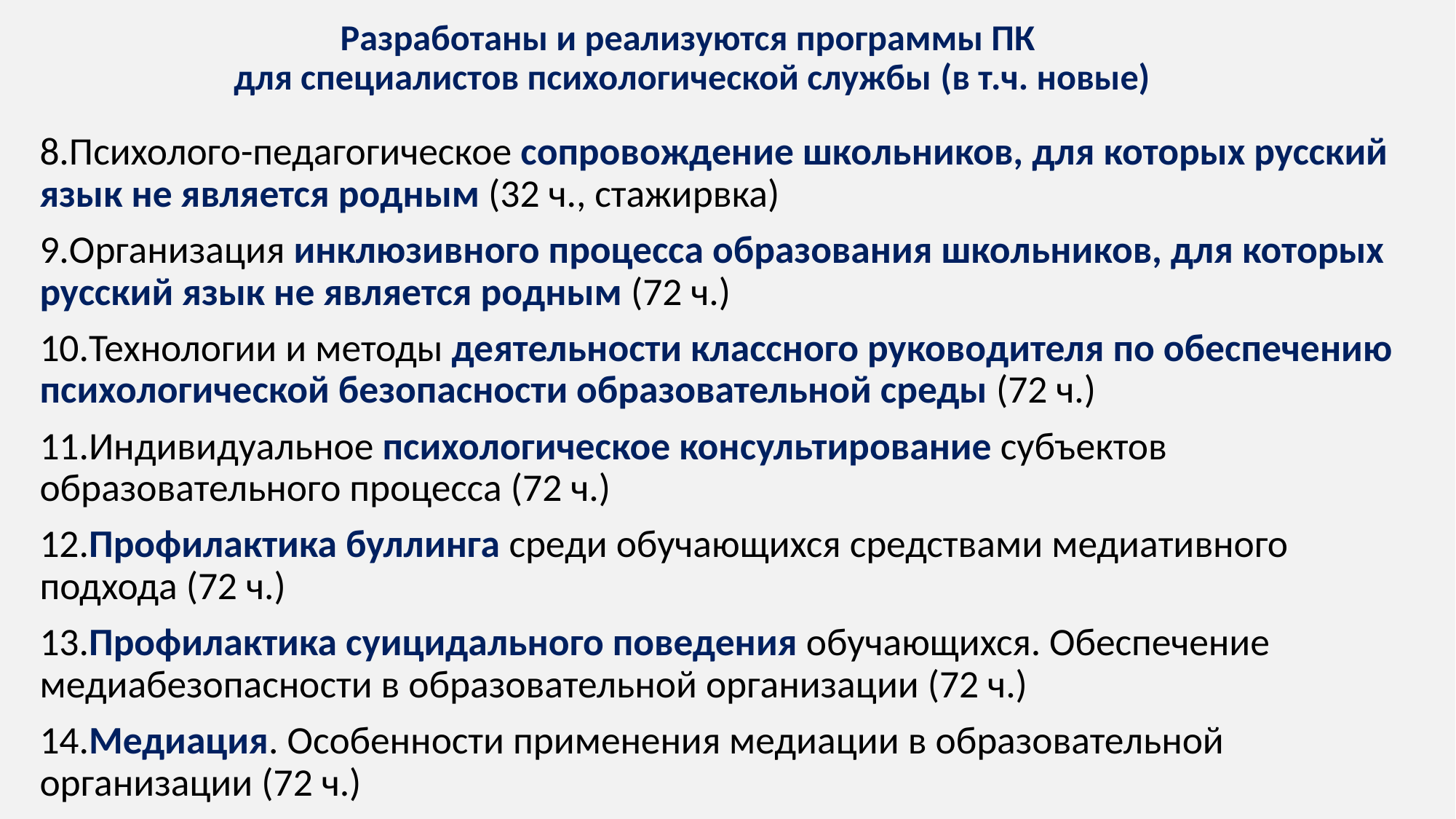

# Разработаны и реализуются программы ПК для специалистов психологической службы (в т.ч. новые)
8.Психолого-педагогическое сопровождение школьников, для которых русский язык не является родным (32 ч., стажирвка)
9.Организация инклюзивного процесса образования школьников, для которых русский язык не является родным (72 ч.)
10.Технологии и методы деятельности классного руководителя по обеспечению психологической безопасности образовательной среды (72 ч.)
11.Индивидуальное психологическое консультирование субъектов образовательного процесса (72 ч.)
12.Профилактика буллинга среди обучающихся средствами медиативного подхода (72 ч.)
13.Профилактика суицидального поведения обучающихся. Обеспечение медиабезопасности в образовательной организации (72 ч.)
14.Медиация. Особенности применения медиации в образовательной организации (72 ч.)